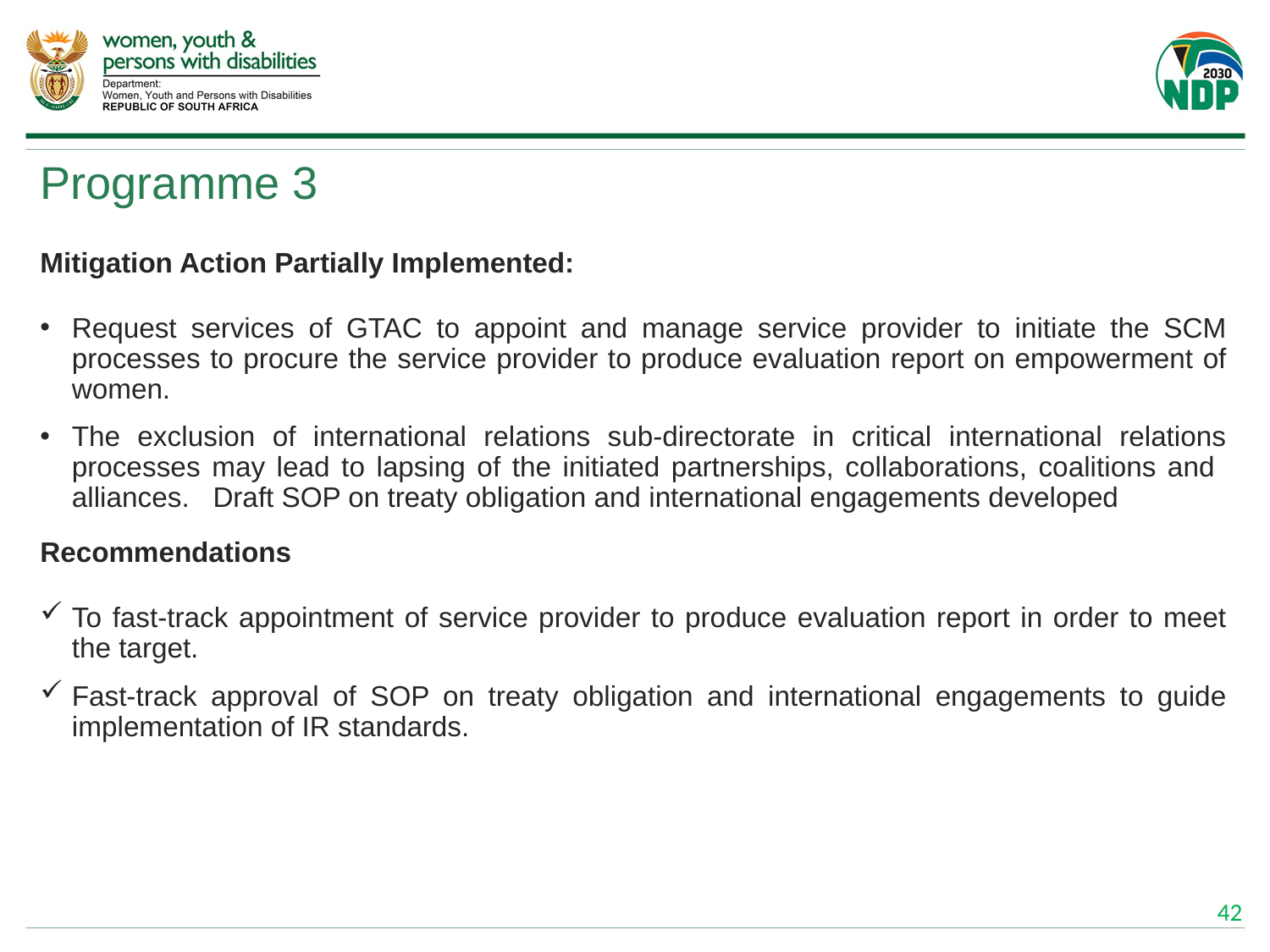

# Programme 3
Mitigation Action Partially Implemented:
Request services of GTAC to appoint and manage service provider to initiate the SCM processes to procure the service provider to produce evaluation report on empowerment of women.
The exclusion of international relations sub-directorate in critical international relations processes may lead to lapsing of the initiated partnerships, collaborations, coalitions and  alliances.   Draft SOP on treaty obligation and international engagements developed
Recommendations
To fast-track appointment of service provider to produce evaluation report in order to meet the target.
Fast-track approval of SOP on treaty obligation and international engagements to guide implementation of IR standards.